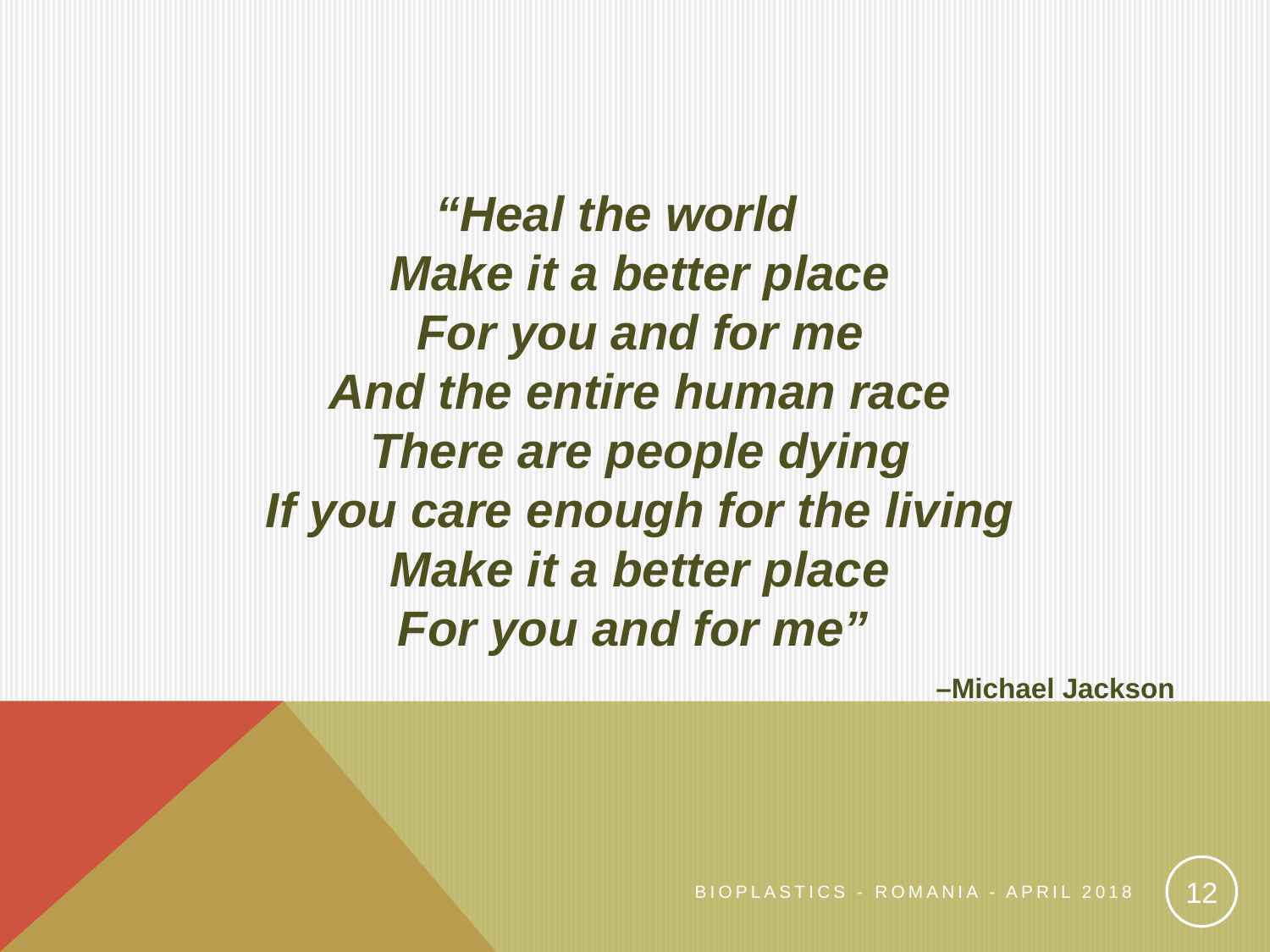

“Heal the world
Make it a better place
For you and for me
And the entire human race
There are people dying
If you care enough for the living
Make it a better place
For you and for me”
–Michael Jackson
12
Bioplastics - Romania - April 2018